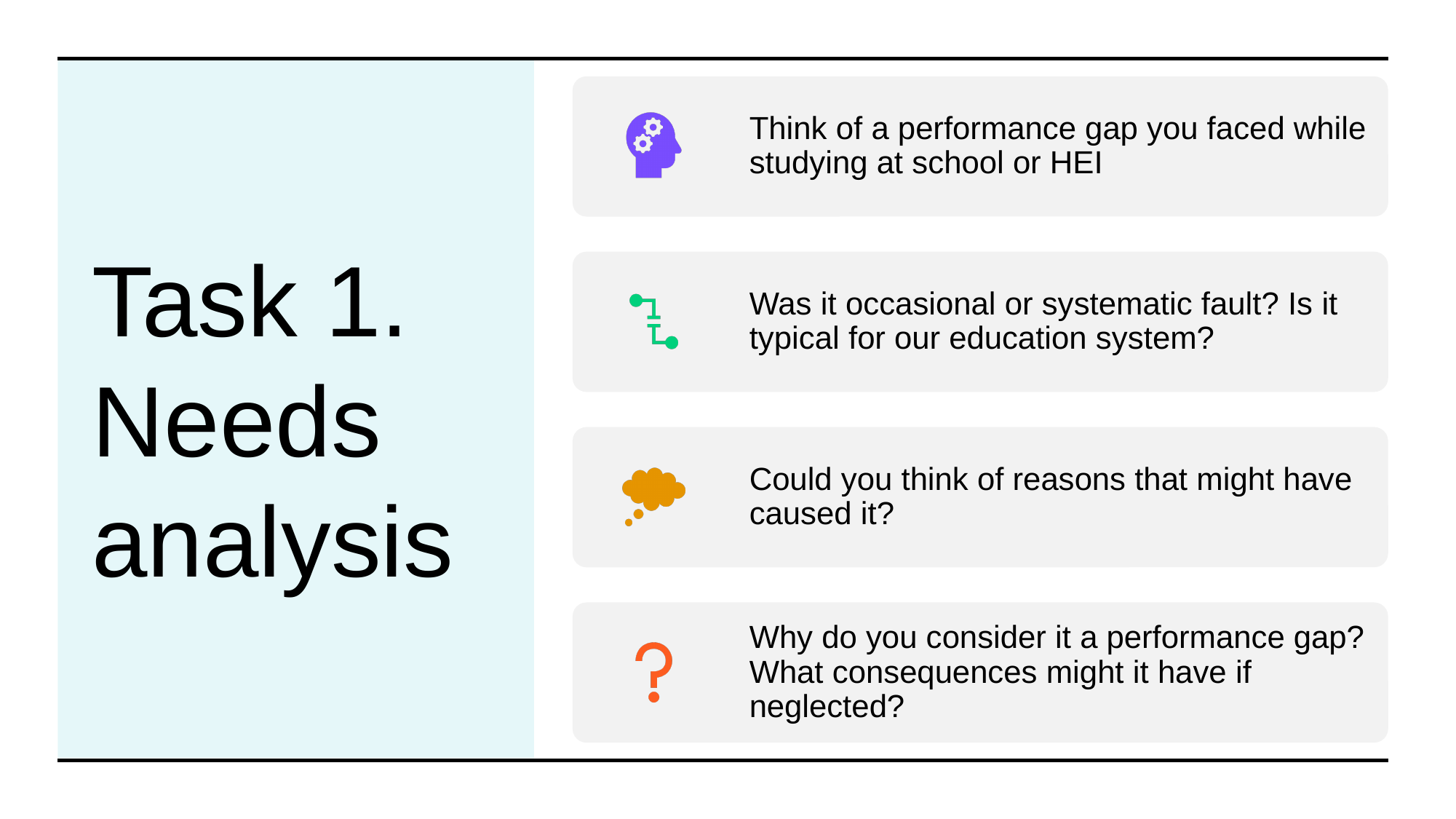

Think of a performance gap you faced while studying at school or HEI
Was it occasional or systematic fault? Is it typical for our education system?
Could you think of reasons that might have caused it?
Why do you consider it a performance gap? What consequences might it have if neglected?
# Task 1. Needs analysis